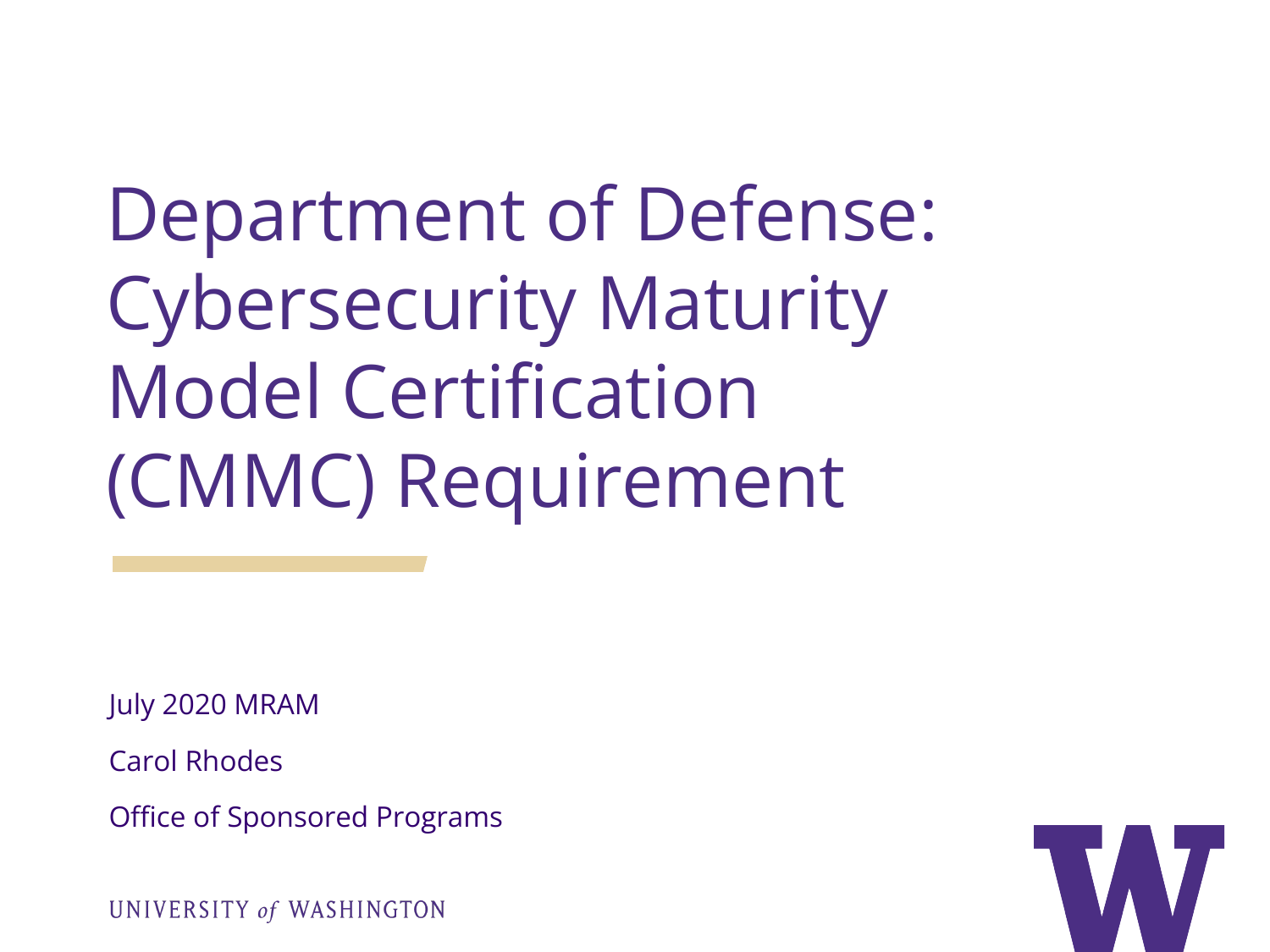

Department of Defense: Cybersecurity Maturity Model Certification (CMMC) Requirement
July 2020 MRAM
Carol Rhodes
Office of Sponsored Programs